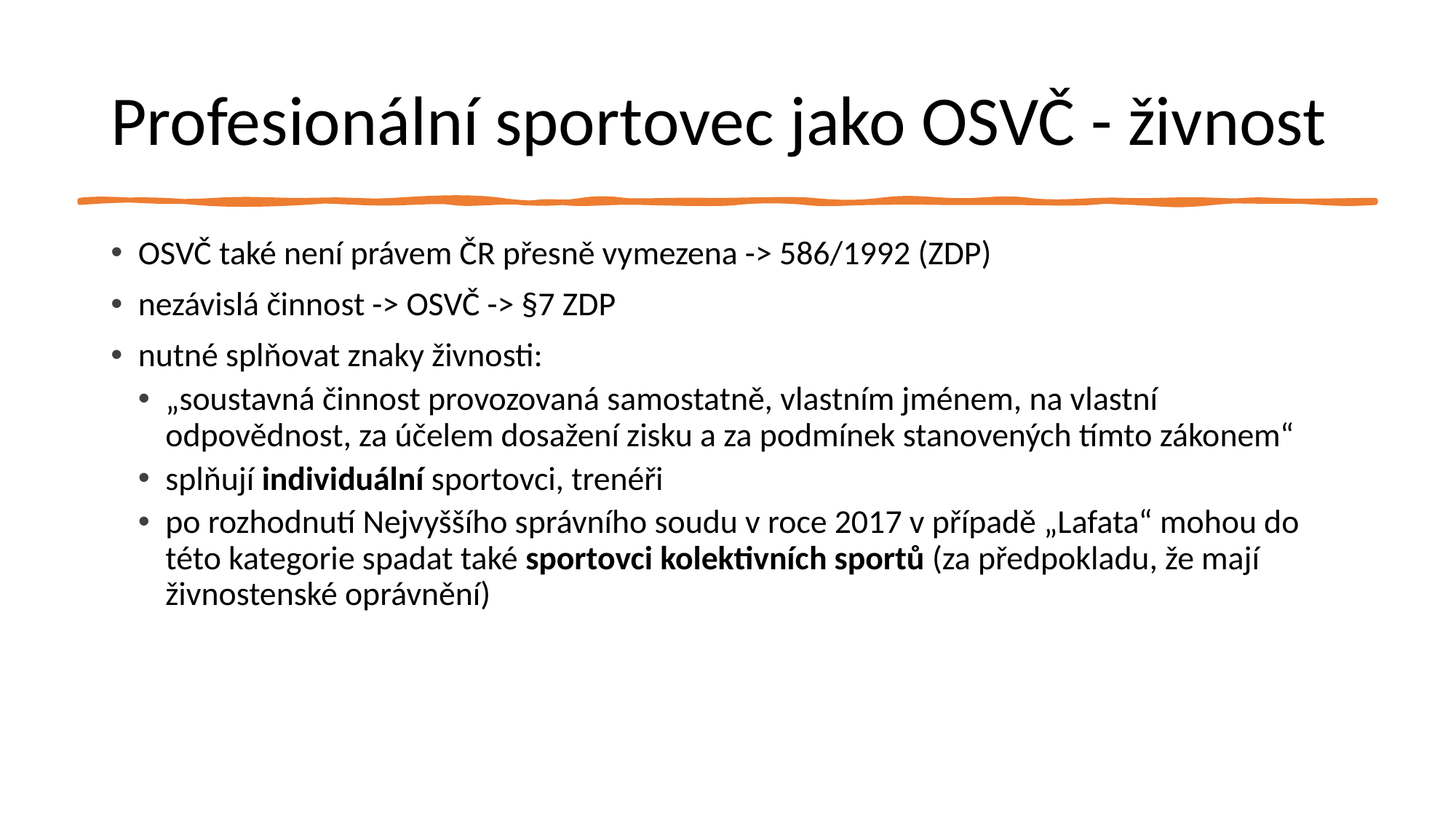

Profesionální sportovec jako OSVČ - živnost

OSVČ také není právem ČR přesně vymezena -> 586/1992 (ZDP)
nezávislá činnost -> OSVČ -> §7 ZDP
nutné splňovat znaky živnosti:
„soustavná činnost provozovaná samostatně, vlastním jménem, na vlastní odpovědnost, za účelem dosažení zisku a za podmínek stanovených tímto zákonem“
splňují individuální sportovci, trenéři
po rozhodnutí Nejvyššího správního soudu v roce 2017 v případě „Lafata“ mohou do této kategorie spadat také sportovci kolektivních sportů (za předpokladu, že mají živnostenské oprávnění)